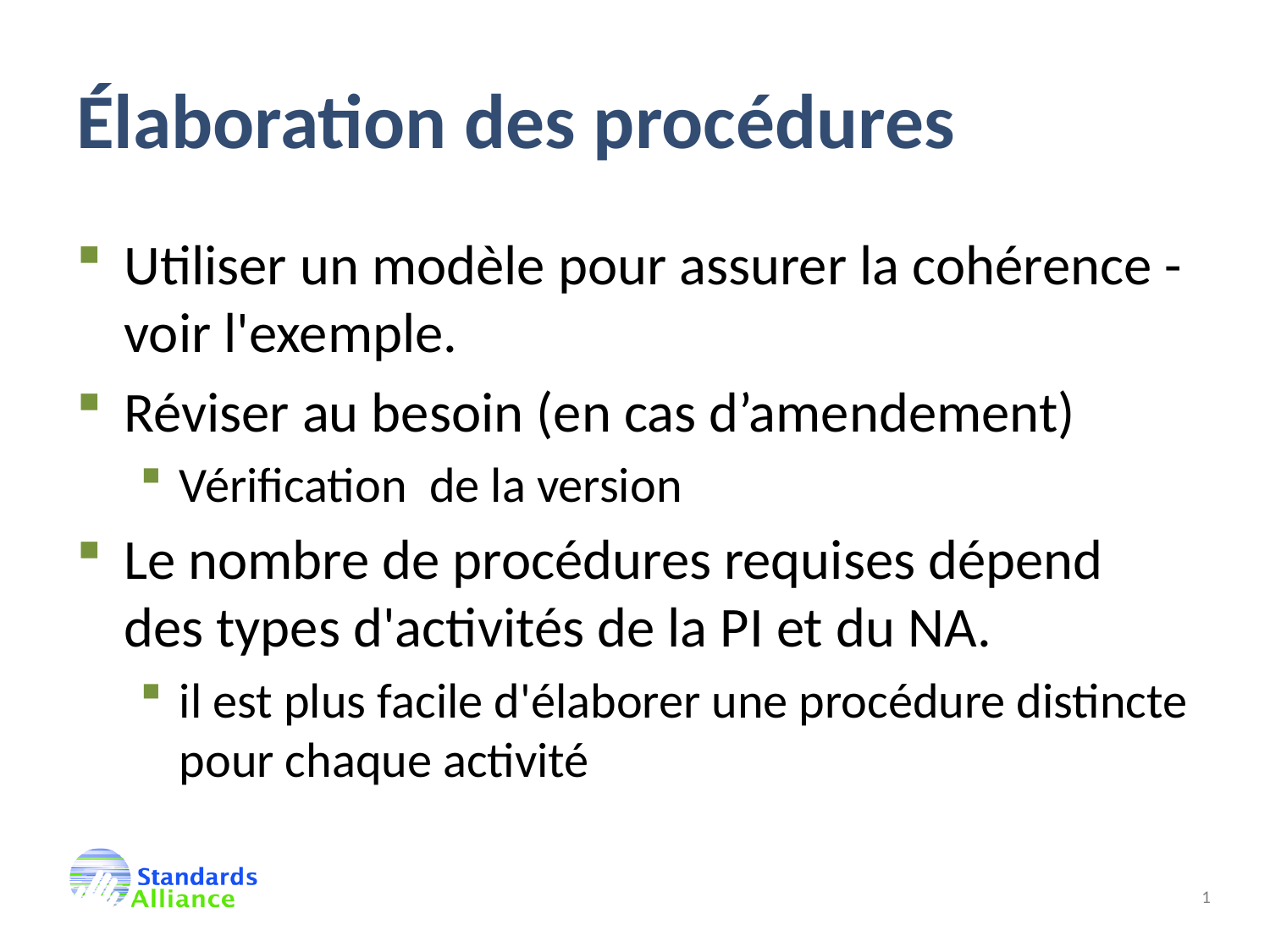

# Élaboration des procédures
Utiliser un modèle pour assurer la cohérence - voir l'exemple.
Réviser au besoin (en cas d’amendement)
Vérification  de la version
Le nombre de procédures requises dépend des types d'activités de la PI et du NA.
il est plus facile d'élaborer une procédure distincte pour chaque activité